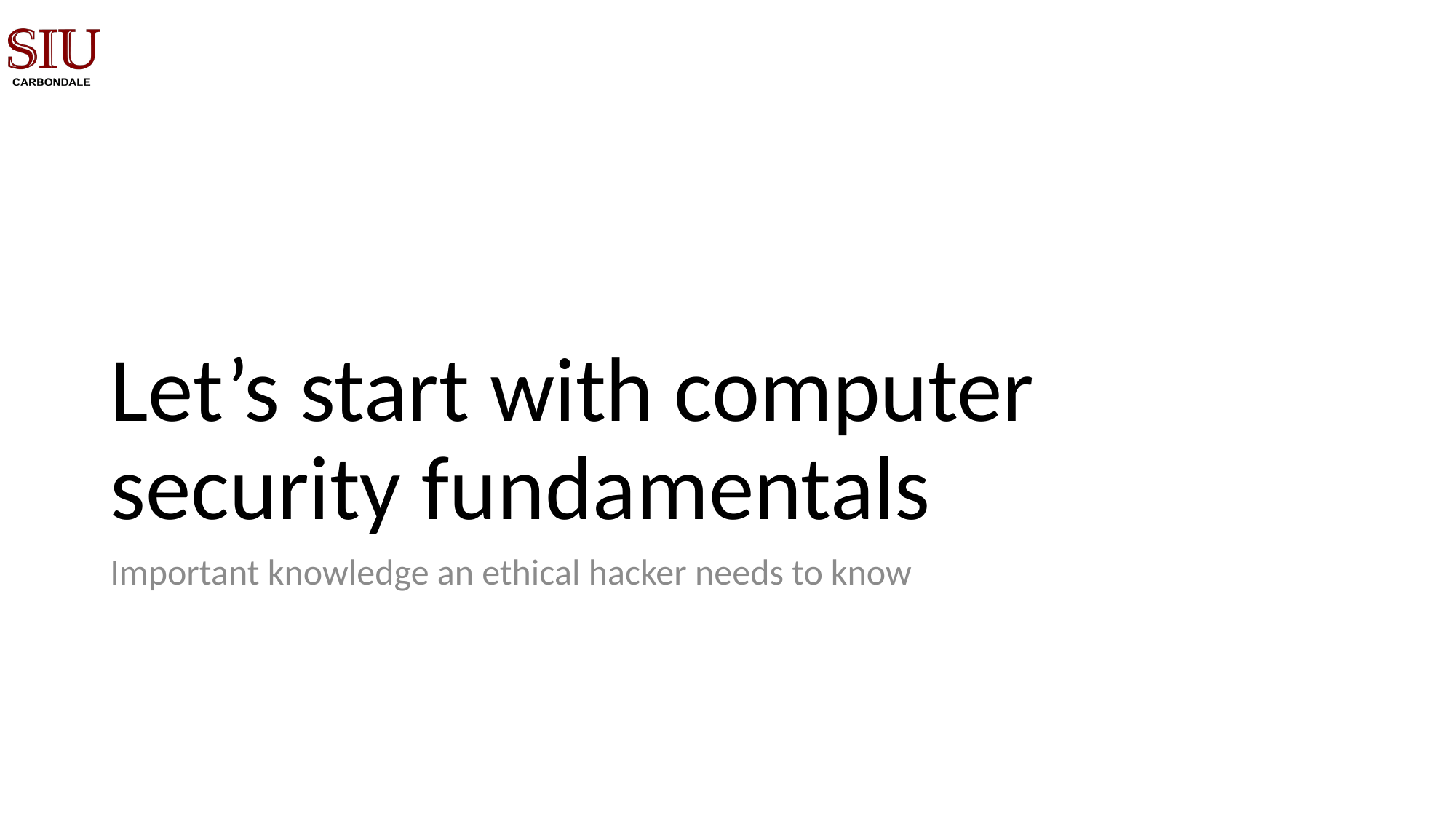

# Let’s start with computer security fundamentals
Important knowledge an ethical hacker needs to know